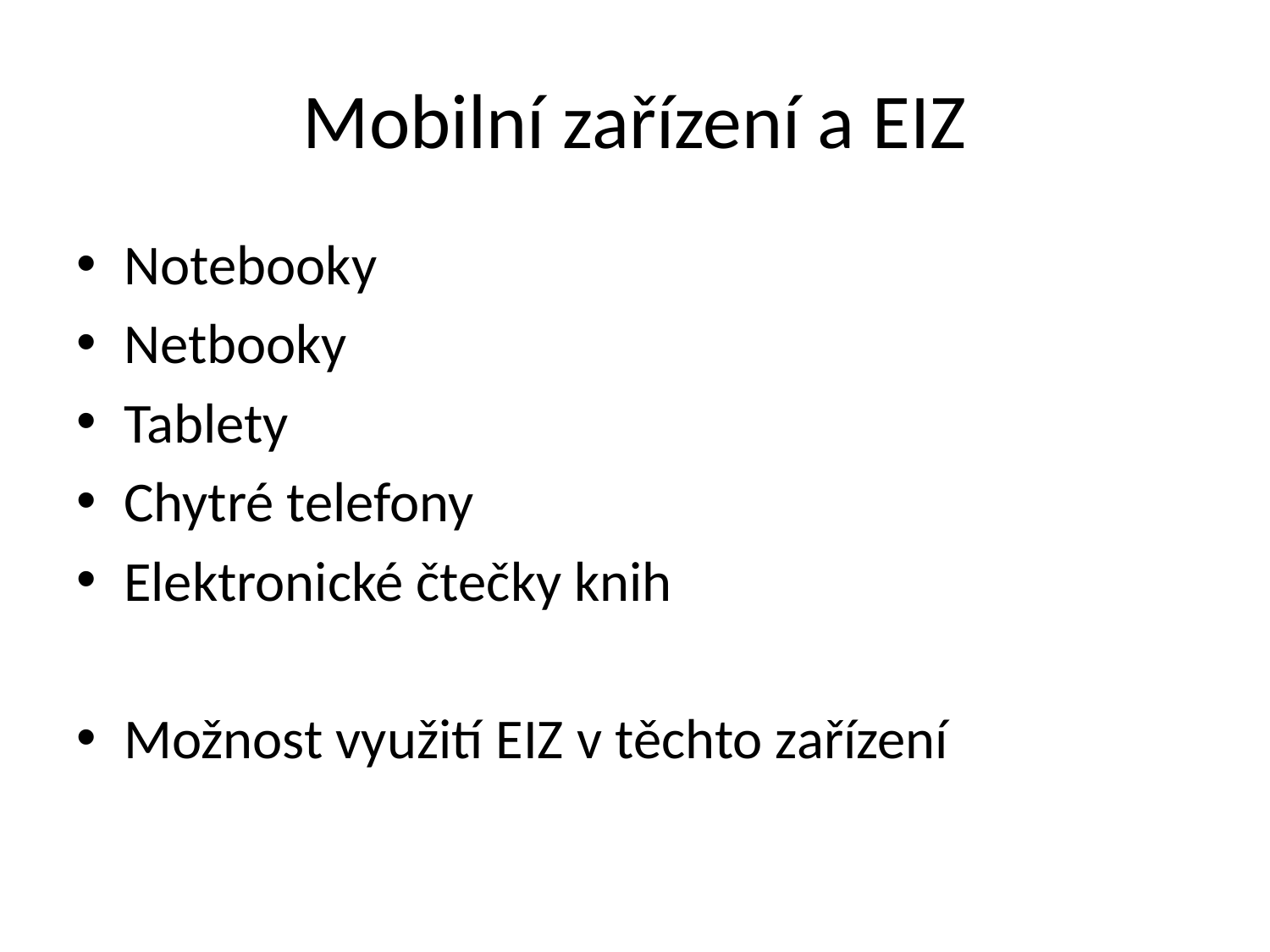

# Mobilní zařízení a EIZ
Notebooky
Netbooky
Tablety
Chytré telefony
Elektronické čtečky knih

Možnost využití EIZ v těchto zařízení